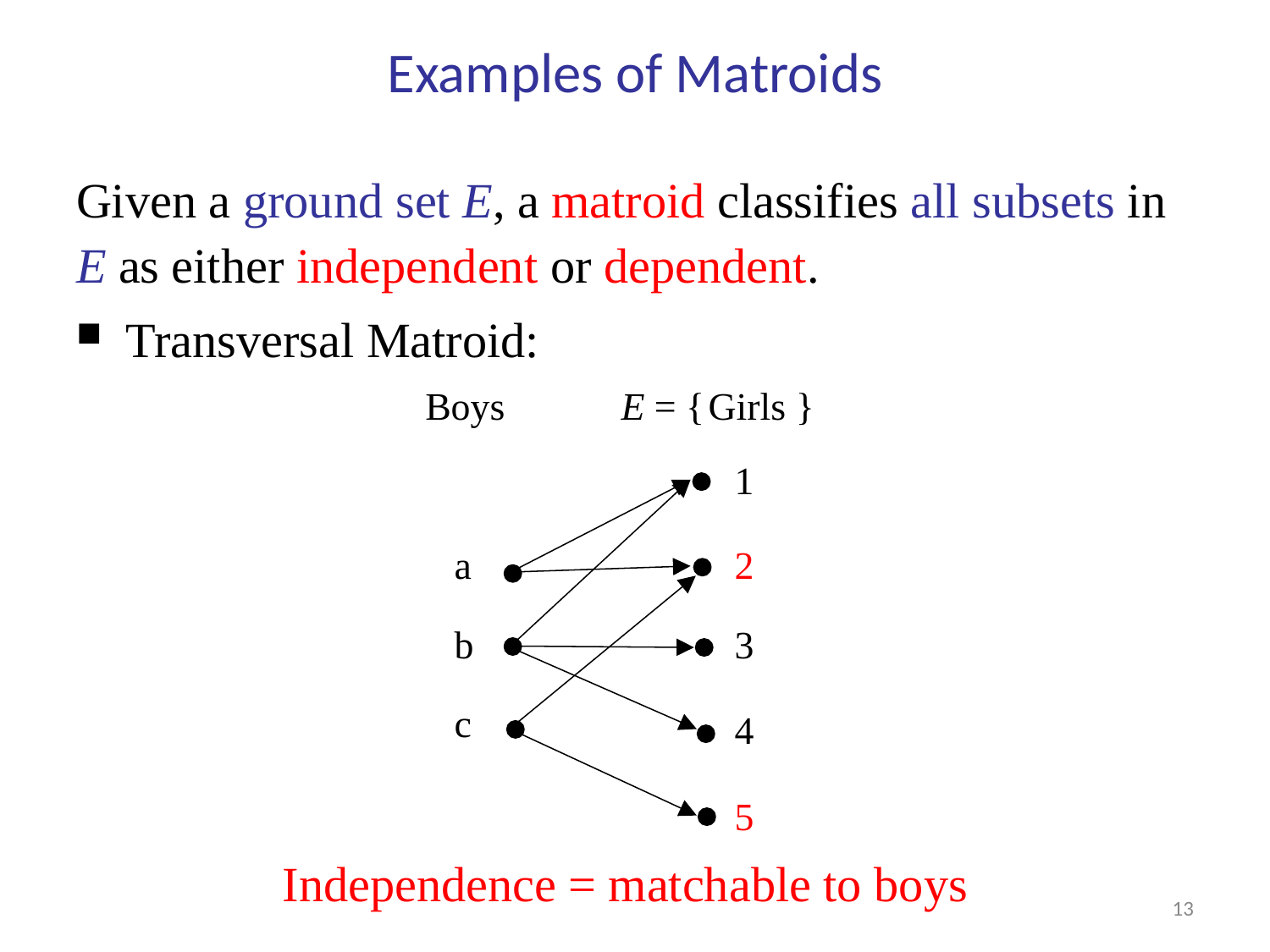

# Examples of Matroids
Given a ground set E, a matroid classifies all subsets in E as either independent or dependent.
Transversal Matroid:
Boys
a
b
c
E = {
}
Girls
1
2
3
4
5

Independence = matchable to boys
13